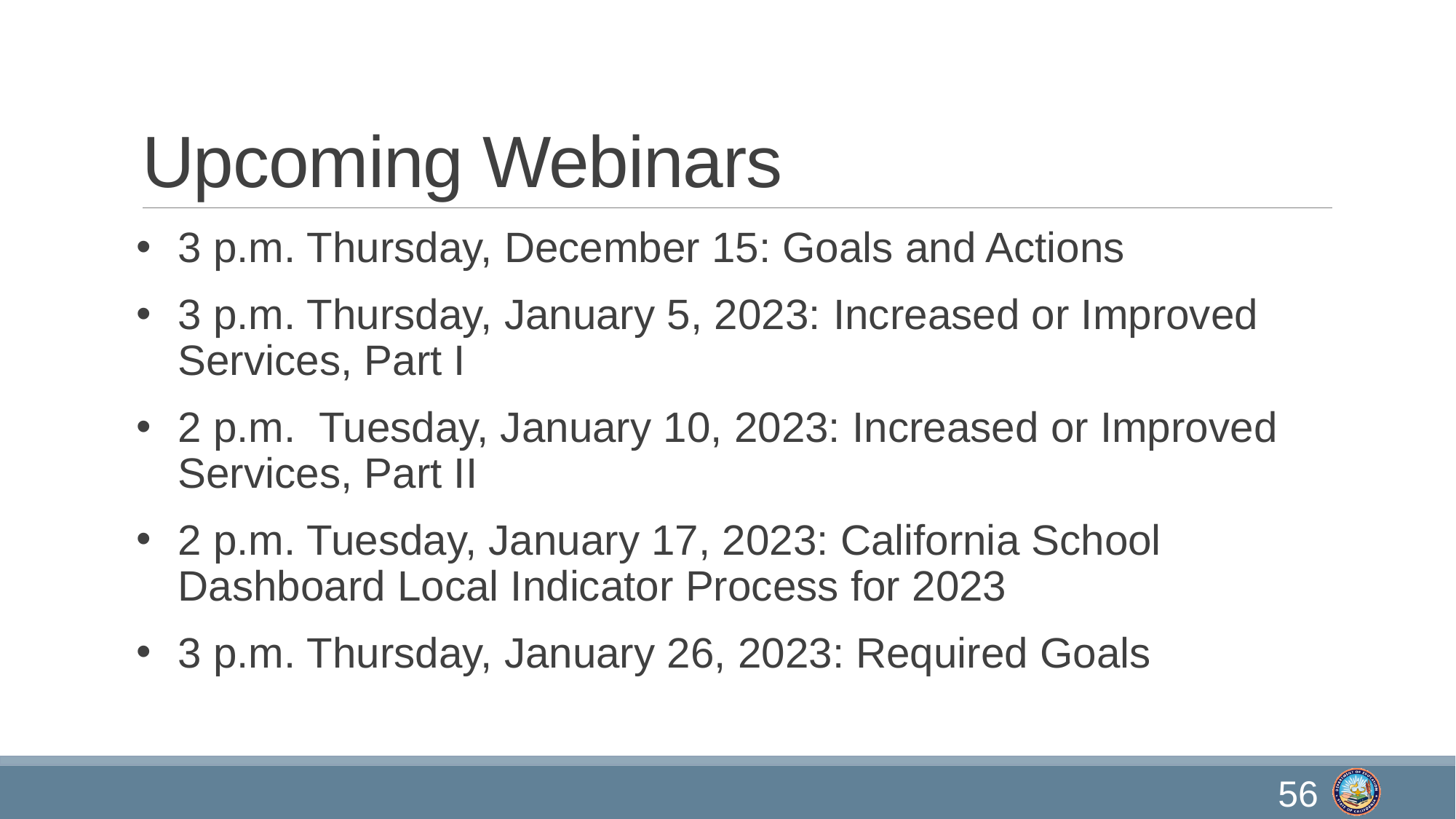

# Upcoming Webinars
3 p.m. Thursday, December 15: Goals and Actions
3 p.m. Thursday, January 5, 2023: Increased or Improved Services, Part I
2 p.m.  Tuesday, January 10, 2023: Increased or Improved Services, Part II
2 p.m. Tuesday, January 17, 2023: California School Dashboard Local Indicator Process for 2023
3 p.m. Thursday, January 26, 2023: Required Goals

56